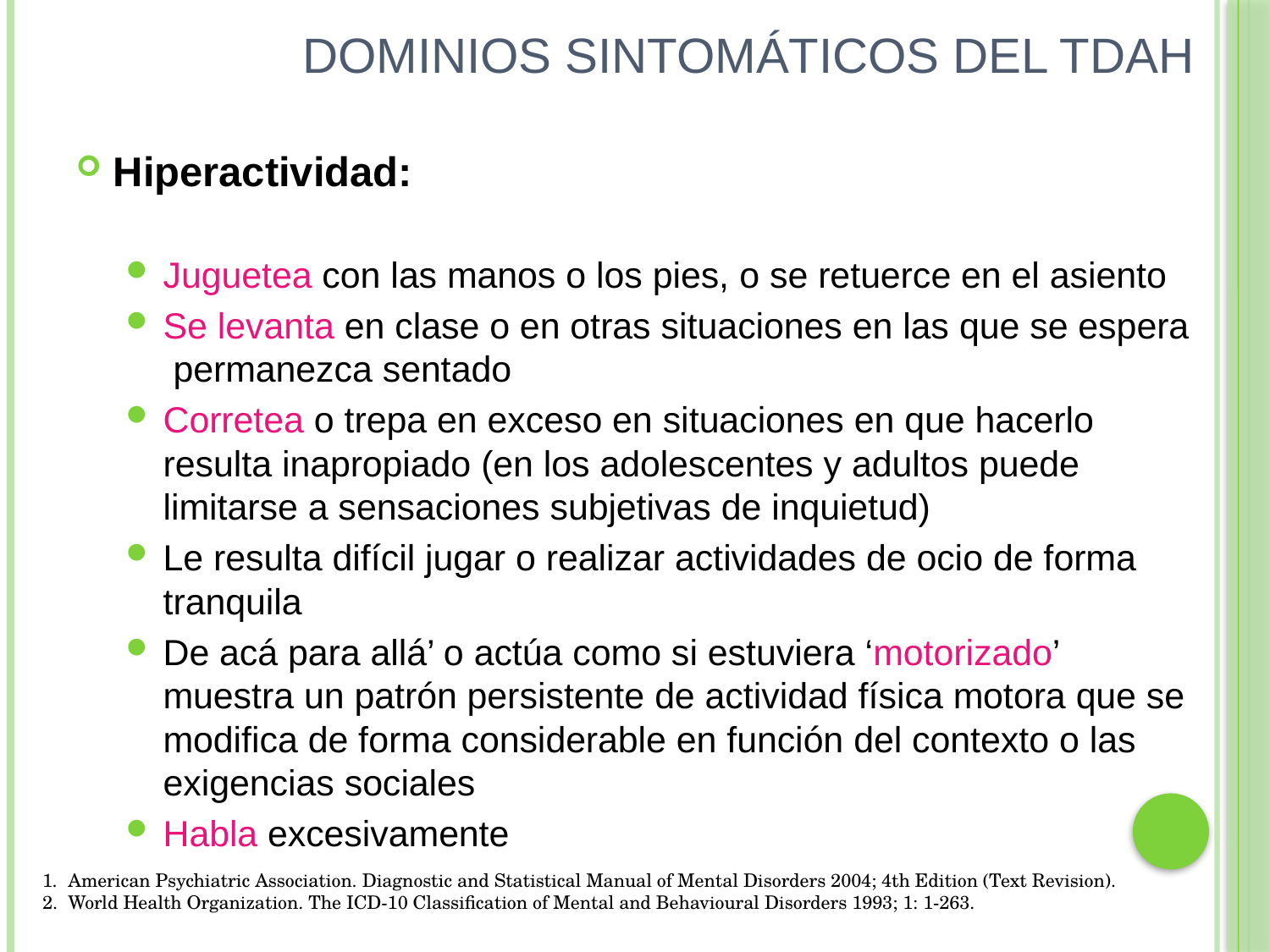

# Dominios sintomáticos del TDAH
Hiperactividad:
Juguetea con las manos o los pies, o se retuerce en el asiento
Se levanta en clase o en otras situaciones en las que se espera  permanezca sentado
Corretea o trepa en exceso en situaciones en que hacerlo resulta inapropiado (en los adolescentes y adultos puede limitarse a sensaciones subjetivas de inquietud)
Le resulta difícil jugar o realizar actividades de ocio de forma tranquila
De acá para allá’ o actúa como si estuviera ‘motorizado’ muestra un patrón persistente de actividad física motora que se modifica de forma considerable en función del contexto o las exigencias sociales
Habla excesivamente

American Psychiatric Association. Diagnostic and Statistical Manual of Mental Disorders 2004; 4th Edition (Text Revision).
World Health Organization. The ICD-10 Classification of Mental and Behavioural Disorders 1993; 1: 1-263.